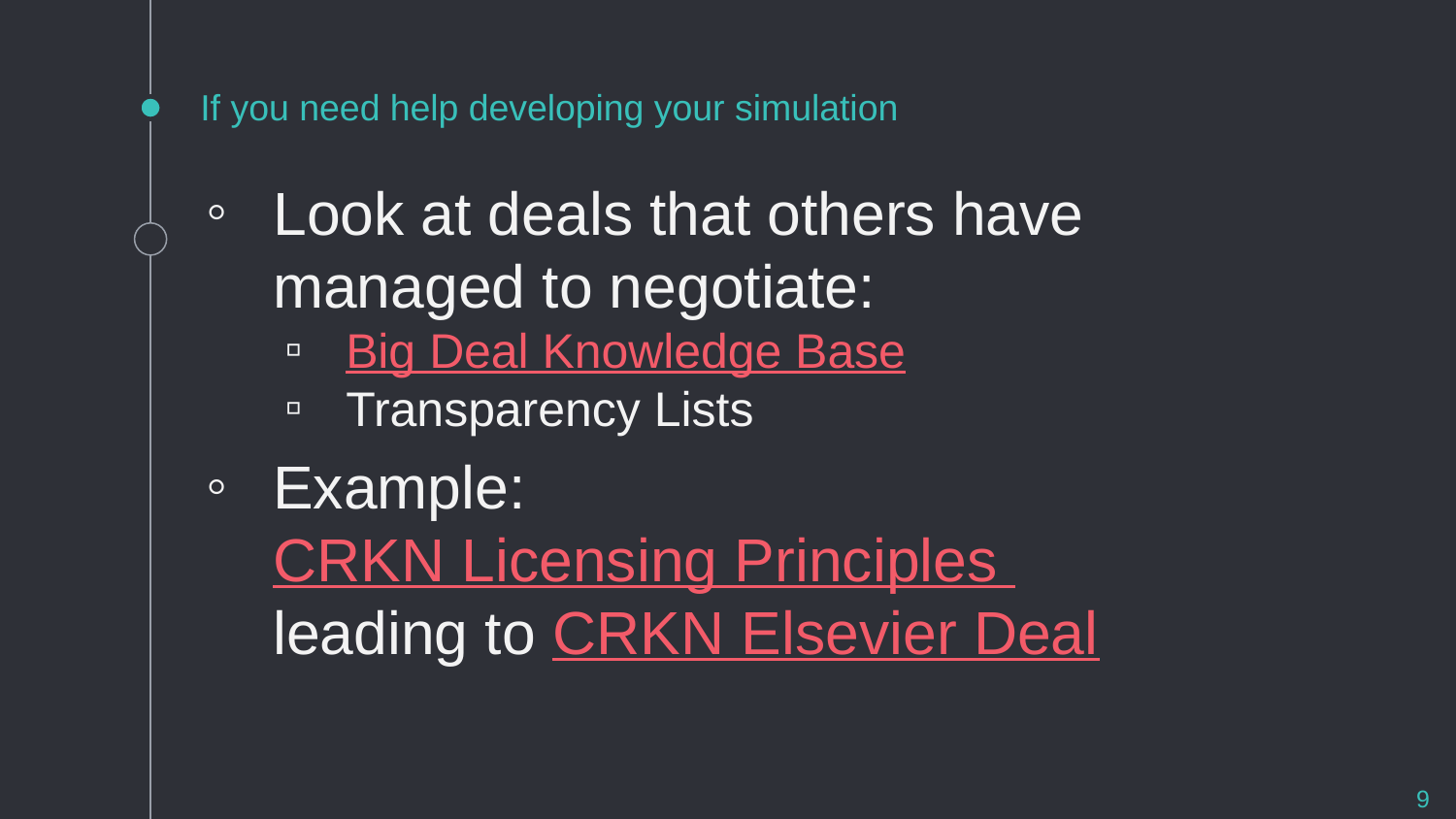

# If you need help developing your simulation
Look at deals that others have managed to negotiate:
Big Deal Knowledge Base
Transparency Lists
Example: CRKN Licensing Principles leading to CRKN Elsevier Deal
9